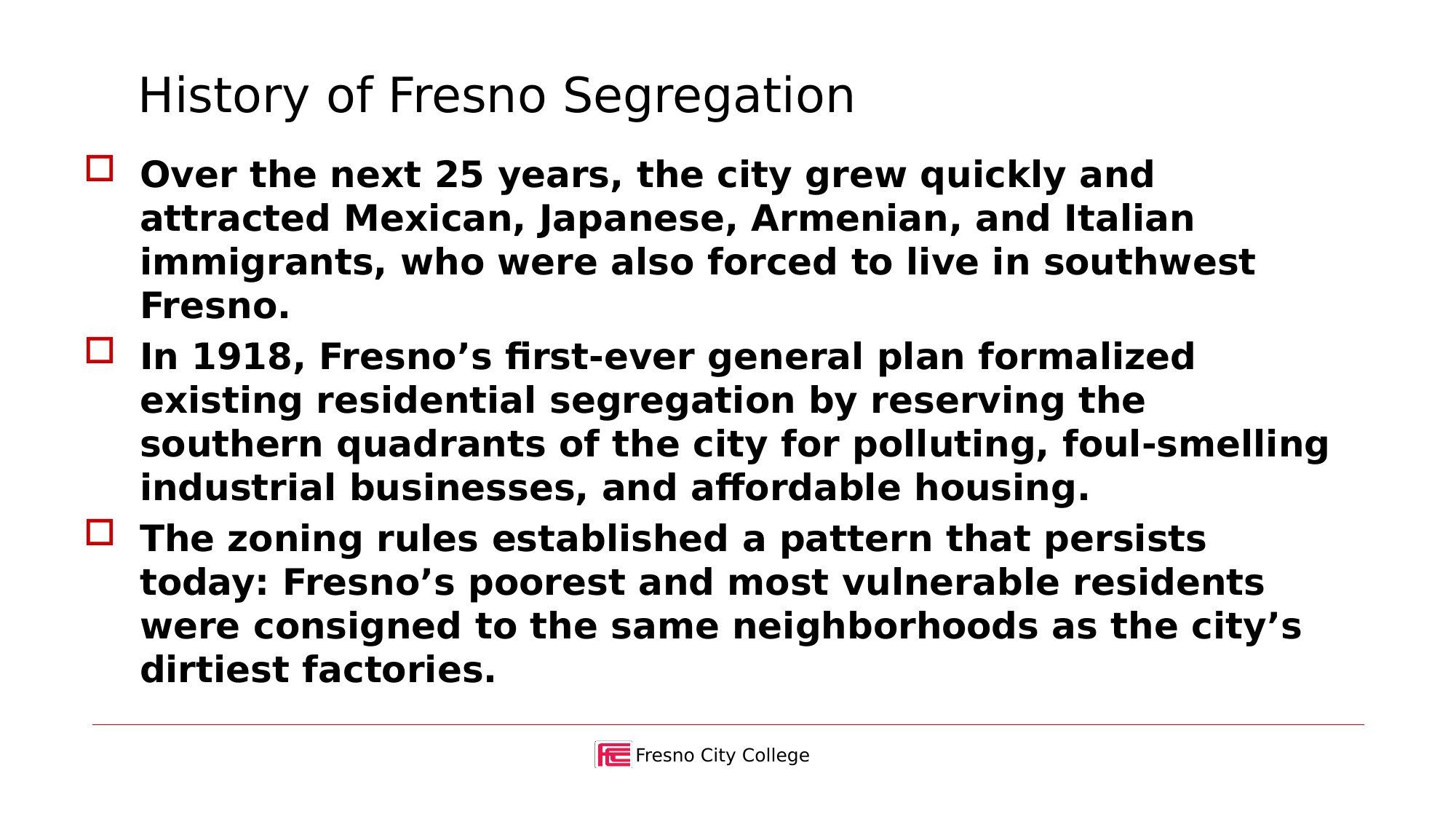

# History of Fresno Segregation
Over the next 25 years, the city grew quickly and attracted Mexican, Japanese, Armenian, and Italian immigrants, who were also forced to live in southwest Fresno.
In 1918, Fresno’s first-ever general plan formalized existing residential segregation by reserving the southern quadrants of the city for polluting, foul-smelling industrial businesses, and affordable housing.
The zoning rules established a pattern that persists today: Fresno’s poorest and most vulnerable residents were consigned to the same neighborhoods as the city’s dirtiest factories.